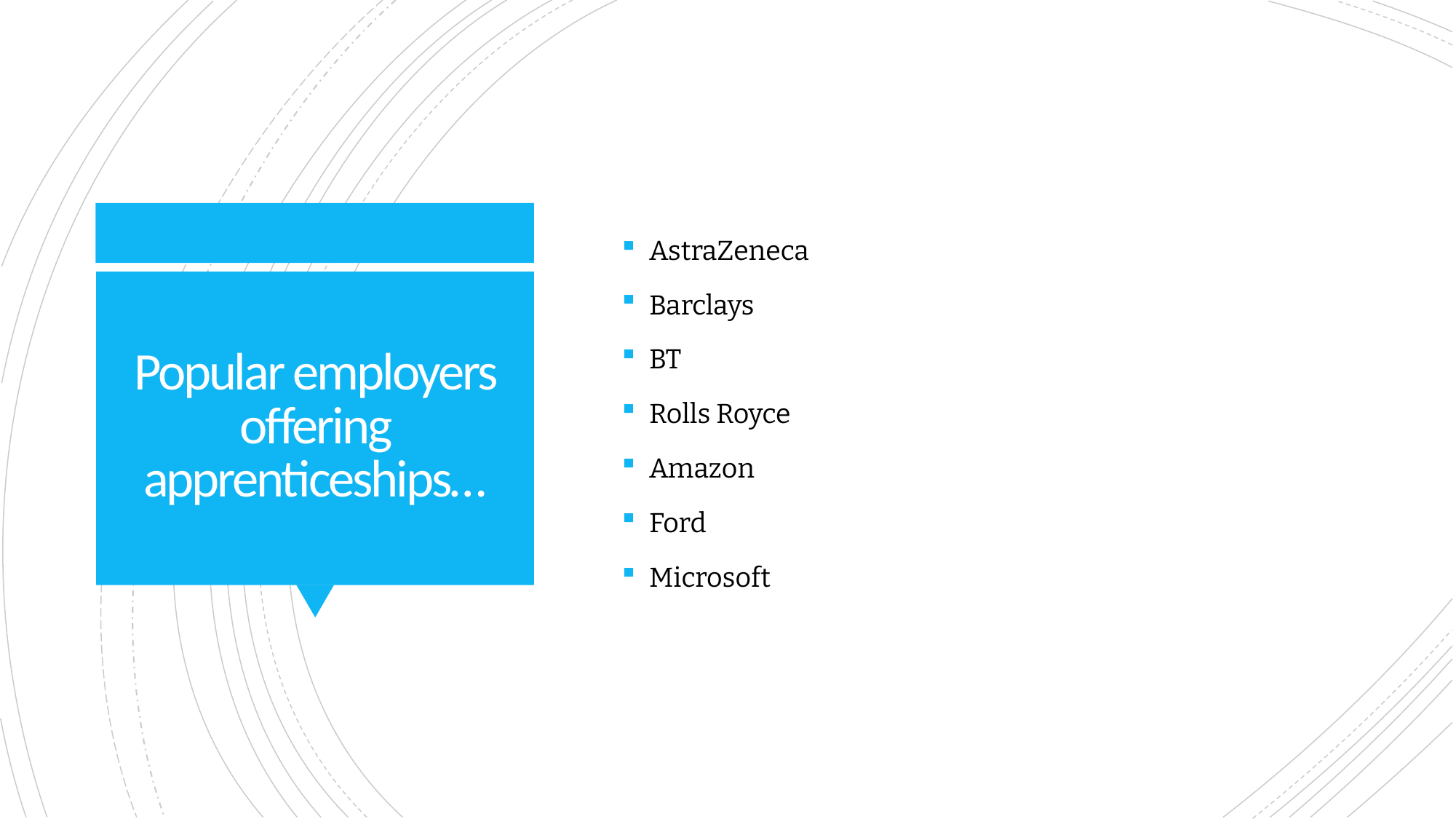

AstraZeneca
Barclays
BT
Rolls Royce
Amazon
Ford
Microsoft
# Popular employers offering apprenticeships…